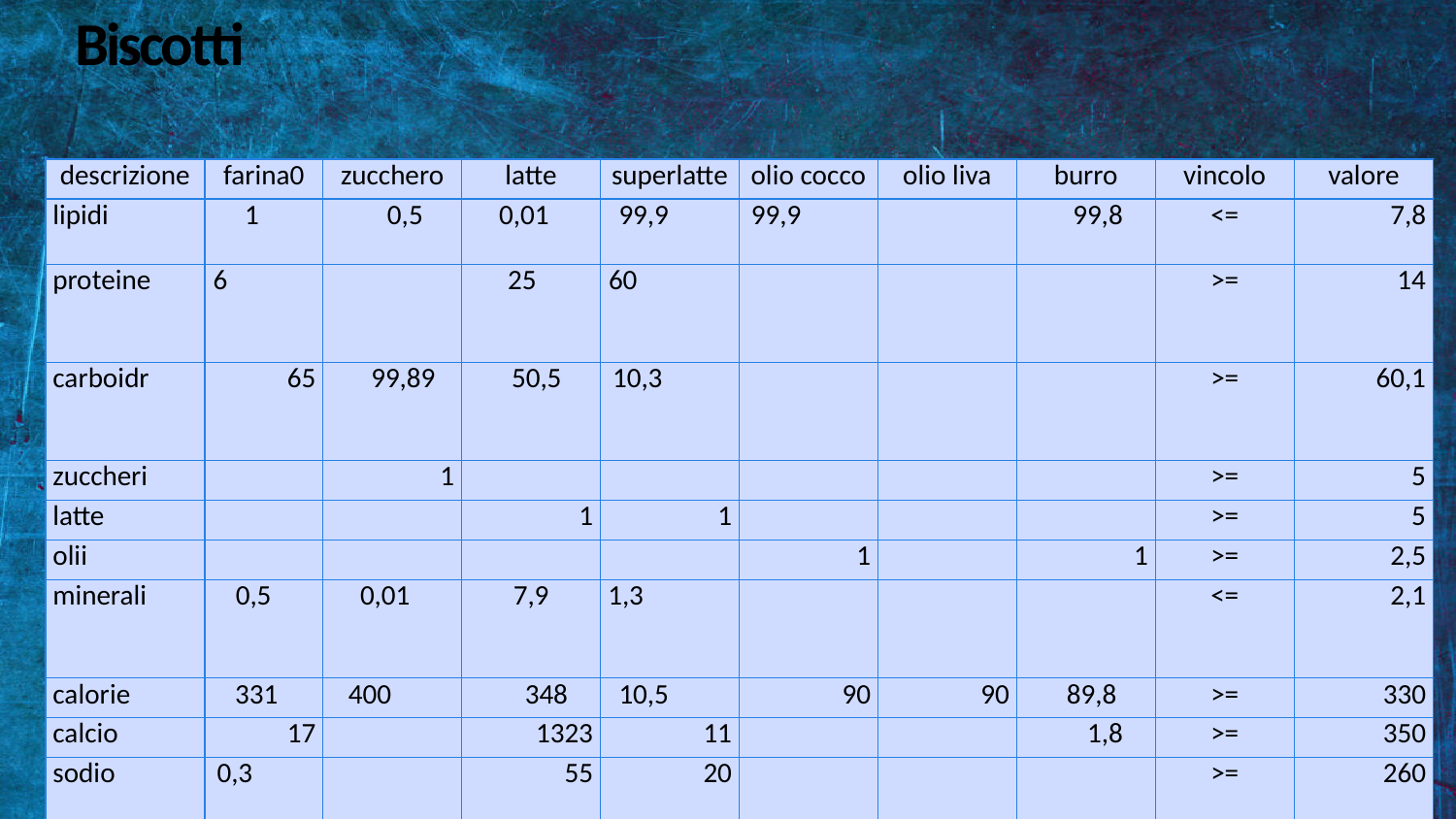

# Biscotti
| descrizione | farina0 | zucchero | latte | superlatte | olio cocco | olio liva | burro | vincolo | valore |
| --- | --- | --- | --- | --- | --- | --- | --- | --- | --- |
| lipidi | 1 | 0,5 | 0,01 | 99,9 | 99,9 |  | 99,8 | <= | 7,8 |
| proteine | 6 |  | 25 | 60 |  |  |  | >= | 14 |
| carboidr | 65 | 99,89 | 50,5 | 10,3 |  |  |  | >= | 60,1 |
| zuccheri |  | 1 |  |  |  |  |  | >= | 5 |
| latte |  |  | 1 | 1 |  |  |  | >= | 5 |
| olii |  |  |  |  | 1 |  | 1 | >= | 2,5 |
| minerali | 0,5 | 0,01 | 7,9 | 1,3 |  |  |  | <= | 2,1 |
| calorie | 331 | 400 | 348 | 10,5 | 90 | 90 | 89,8 | >= | 330 |
| calcio | 17 |  | 1323 | 11 |  |  | 1,8 | >= | 350 |
| sodio | 0,3 |  | 55 | 20 |  |  |  | >= | 260 |
| gr.saturi |  |  |  |  | 86,8 | 16,16 | 59 | <= | 30,5 |
| peso tot. | 1 | 1 | 1 | 1 | 1 | 1 | 1 | = | 100 |
| farina | 1 |  |  |  |  |  |  | >= | 57 |